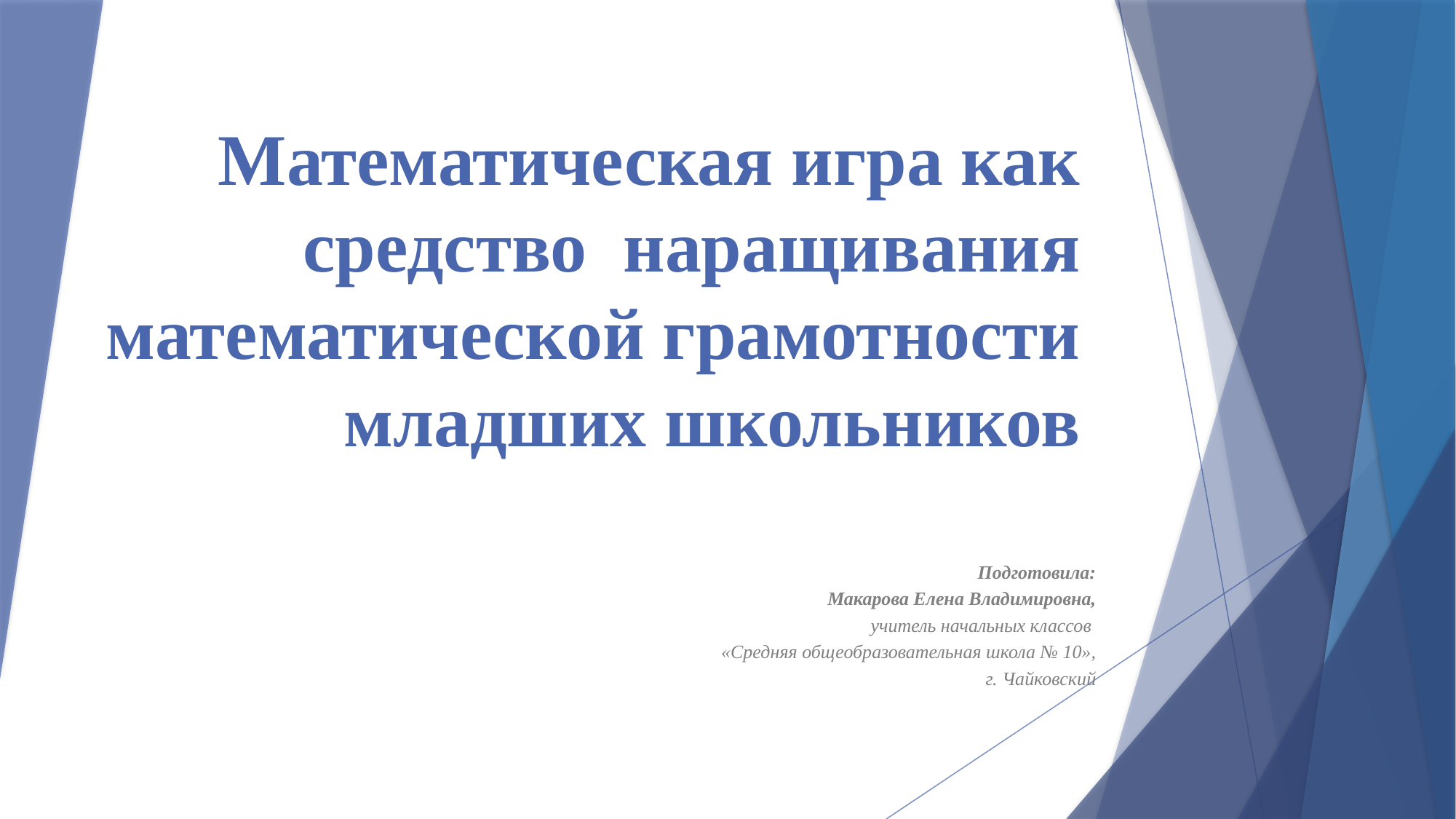

# Математическая игра как средство  наращивания математической грамотности младших школьников
Подготовила:
Макарова Елена Владимировна,
учитель начальных классов
«Средняя общеобразовательная школа № 10»,
 г. Чайковский